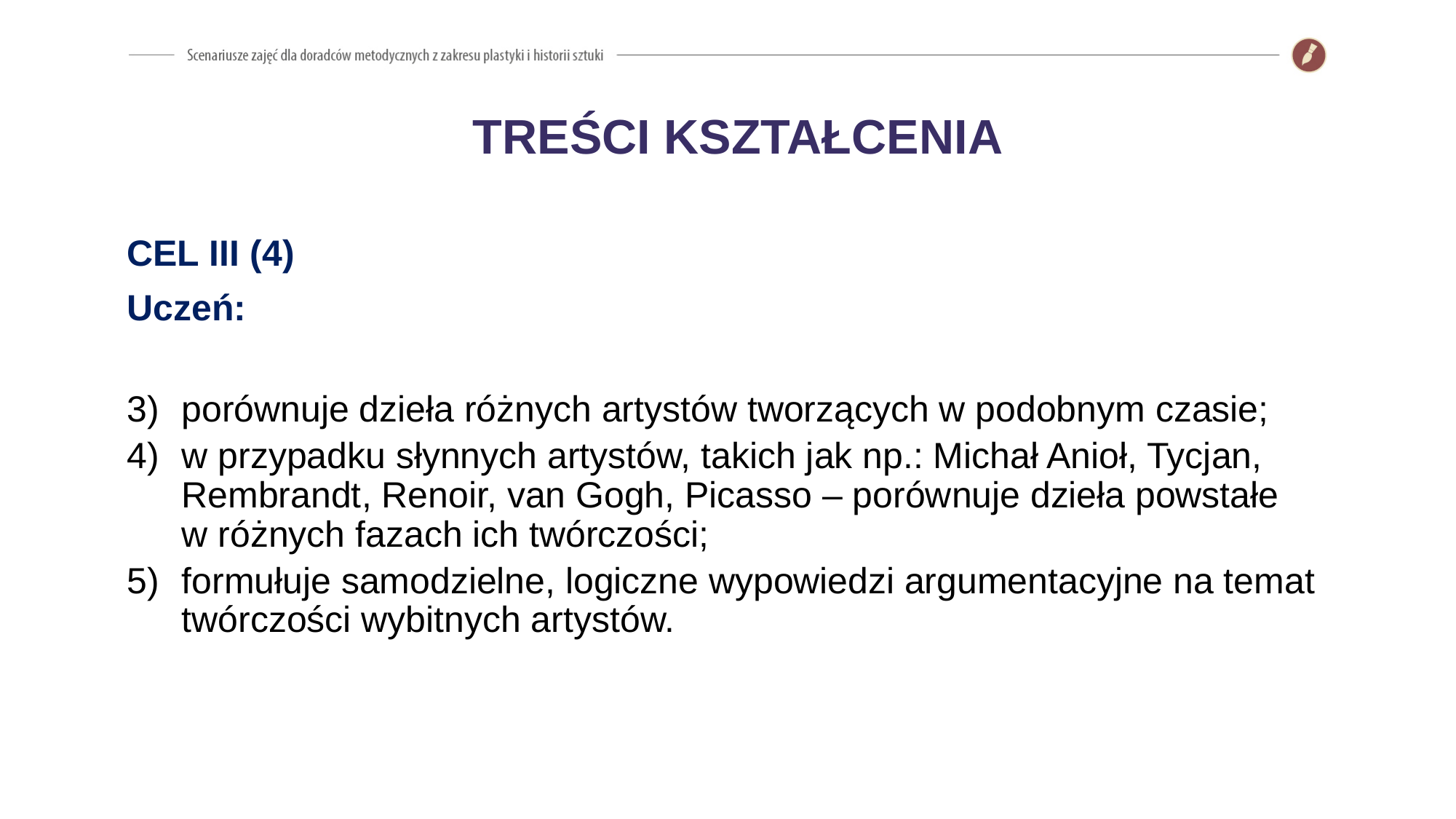

TREŚCI KSZTAŁCENIA
CEL III (4)
Uczeń:

porównuje dzieła różnych artystów tworzących w podobnym czasie;
w przypadku słynnych artystów, takich jak np.: Michał Anioł, Tycjan, Rembrandt, Renoir, van Gogh, Picasso – porównuje dzieła powstałe
w różnych fazach ich twórczości;
formułuje samodzielne, logiczne wypowiedzi argumentacyjne na temat twórczości wybitnych artystów.